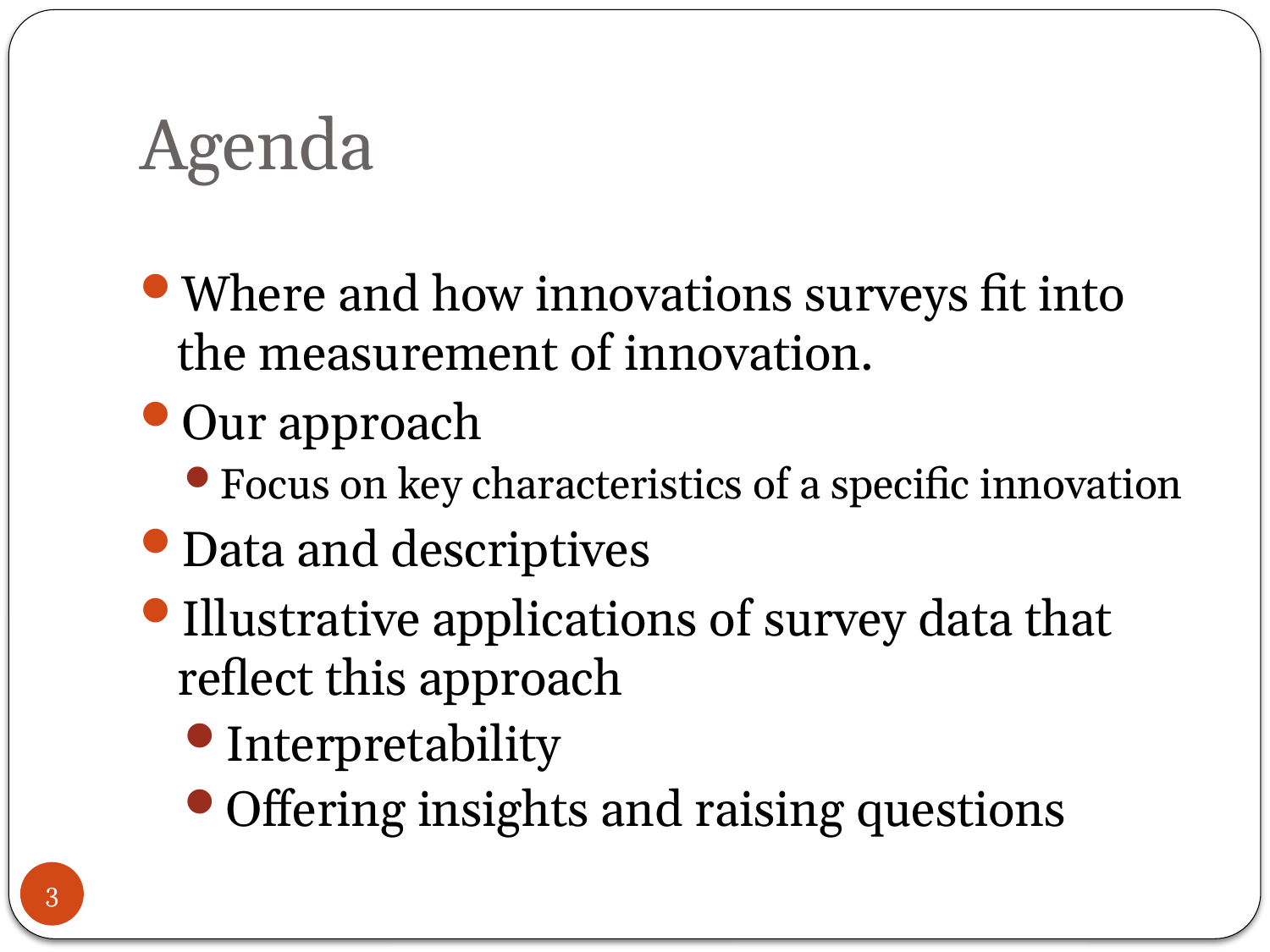

# Agenda
Where and how innovations surveys fit into the measurement of innovation.
Our approach
Focus on key characteristics of a specific innovation
Data and descriptives
Illustrative applications of survey data that reflect this approach
Interpretability
Offering insights and raising questions
3